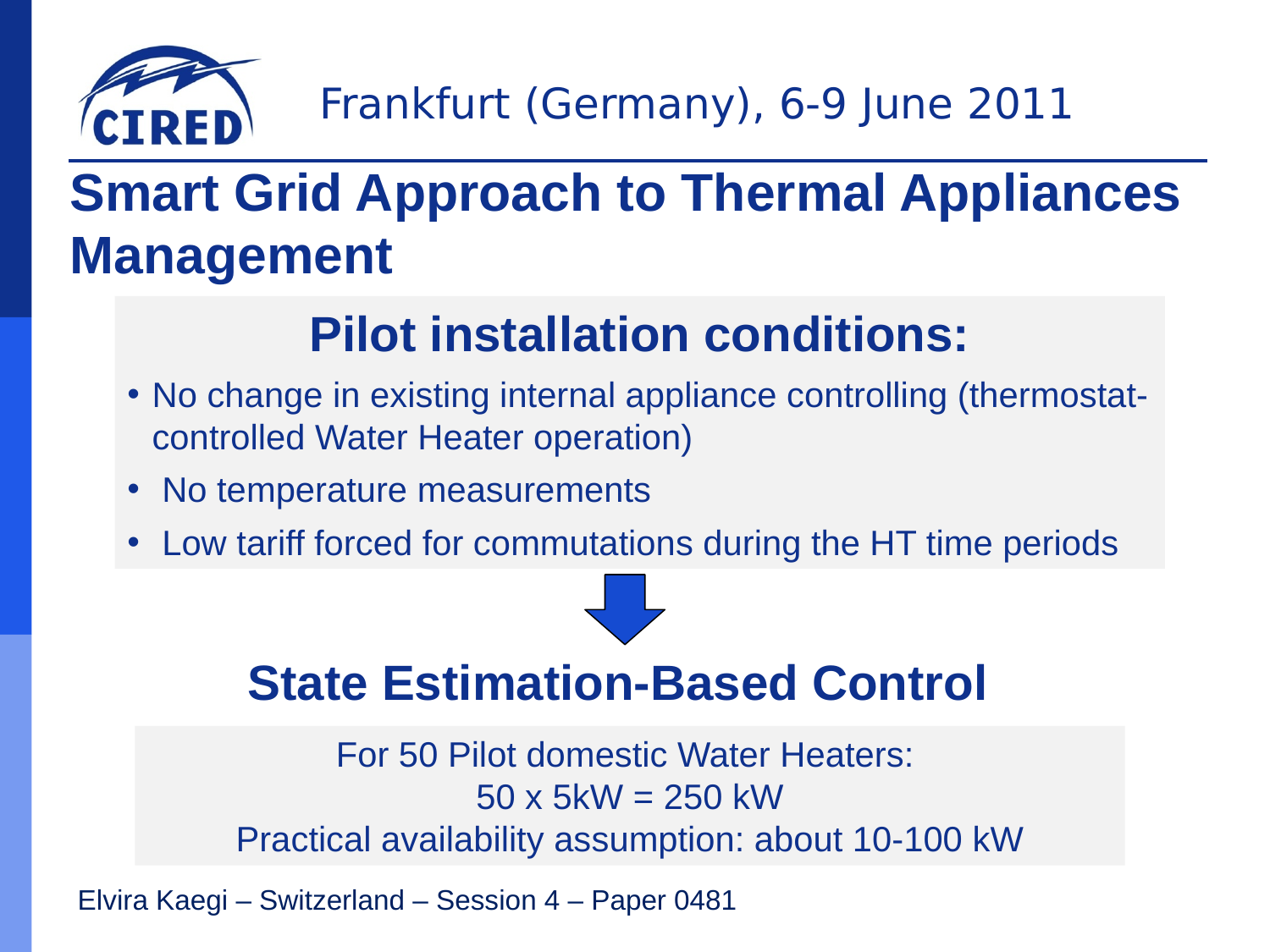

# Smart Grid Approach to Thermal Appliances Management
Pilot installation conditions:
No change in existing internal appliance controlling (thermostat-controlled Water Heater operation)
 No temperature measurements
 Low tariff forced for commutations during the HT time periods

State Estimation-Based Control
For 50 Pilot domestic Water Heaters:
50 x 5kW = 250 kW
Practical availability assumption: about 10-100 kW
Elvira Kaegi – Switzerland – Session 4 – Paper 0481